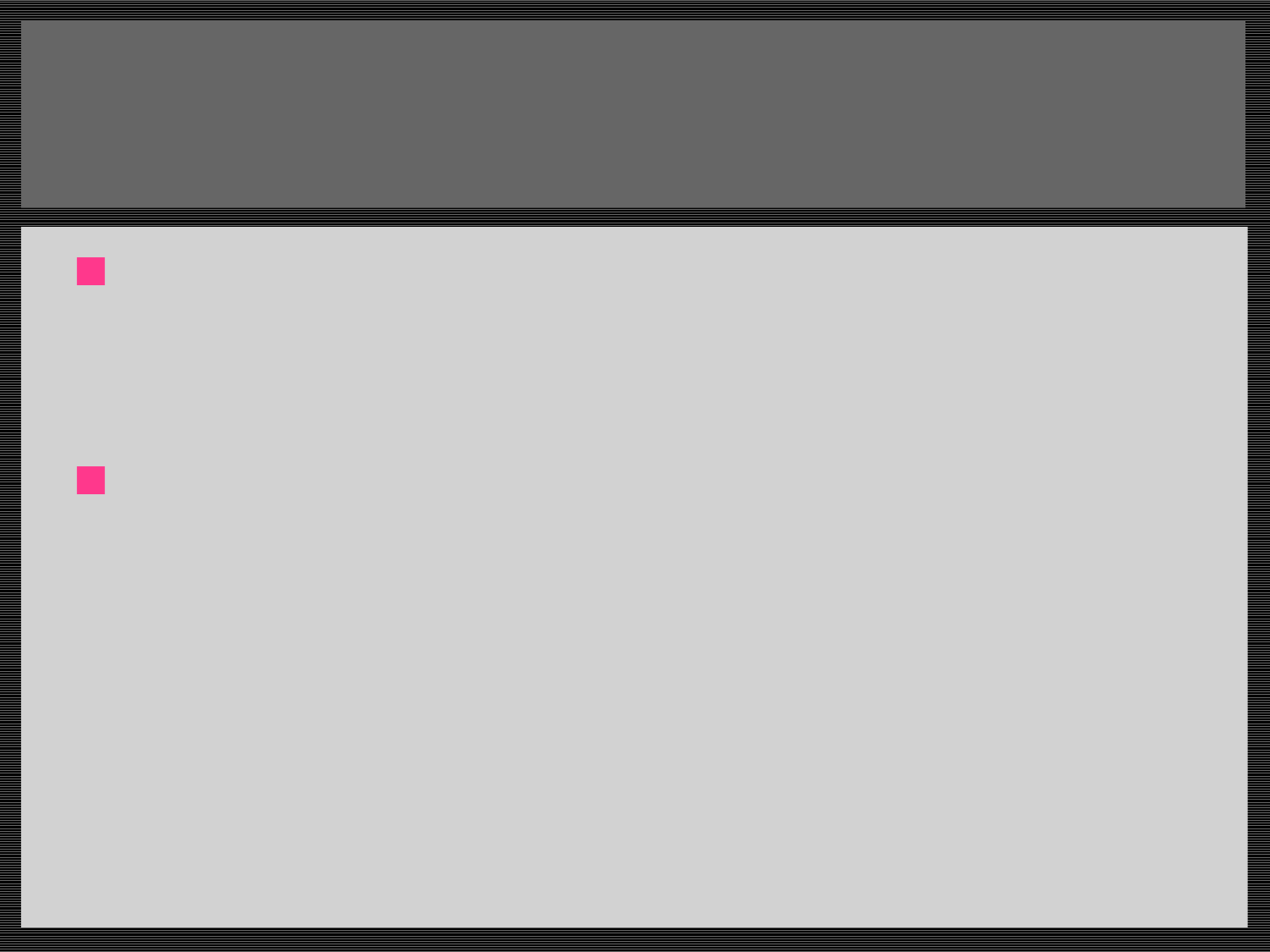

# Procedure
Duplicate patient control samples should agree ±2 units from the automated blood analyzer.

Record both patient control and patient values in the binder labeled Result and QC Manual Heme Back-up.